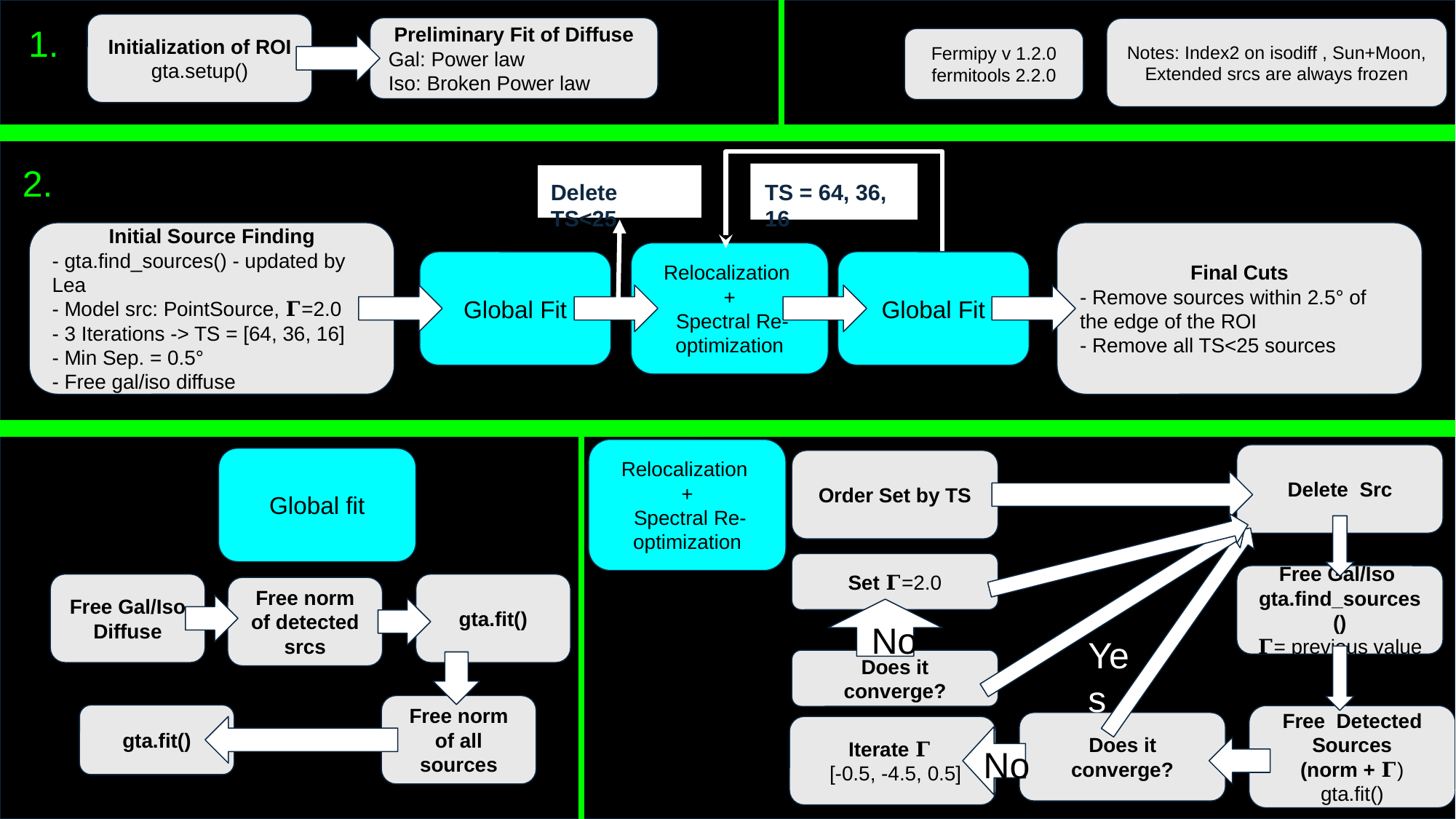

1.
Initialization of ROI
gta.setup()
Preliminary Fit of Diffuse
Gal: Power law
Iso: Broken Power law
Notes: Index2 on isodiff , Sun+Moon, Extended srcs are always frozen
Fermipy v 1.2.0
fermitools 2.2.0

2.

Delete TS<25
TS = 64, 36, 16
Initial Source Finding
- gta.find_sources() - updated by Lea
- Model src: PointSource, 𝚪=2.0
- 3 Iterations -> TS = [64, 36, 16]
- Min Sep. = 0.5°
- Free gal/iso diffuse
Final Cuts
- Remove sources within 2.5° of the edge of the ROI
- Remove all TS<25 sources
Relocalization
+
 Spectral Re-optimization
Global Fit
Global Fit

Relocalization
+
 Spectral Re-optimization
Delete  Src
Global fit
Order Set by TS

Set 𝚪=2.0
Free Gal/Iso  gta.find_sources()
𝚪= previous value

Free Gal/Iso Diffuse
gta.fit()
Free norm of detected srcs

No

Yes
Does it converge?

Free norm of all sources
gta.fit()
Free  Detected Sources
(norm + 𝚪)
gta.fit()
Does it converge?

Iterate 𝚪
 [-0.5, -4.5, 0.5]

No
8